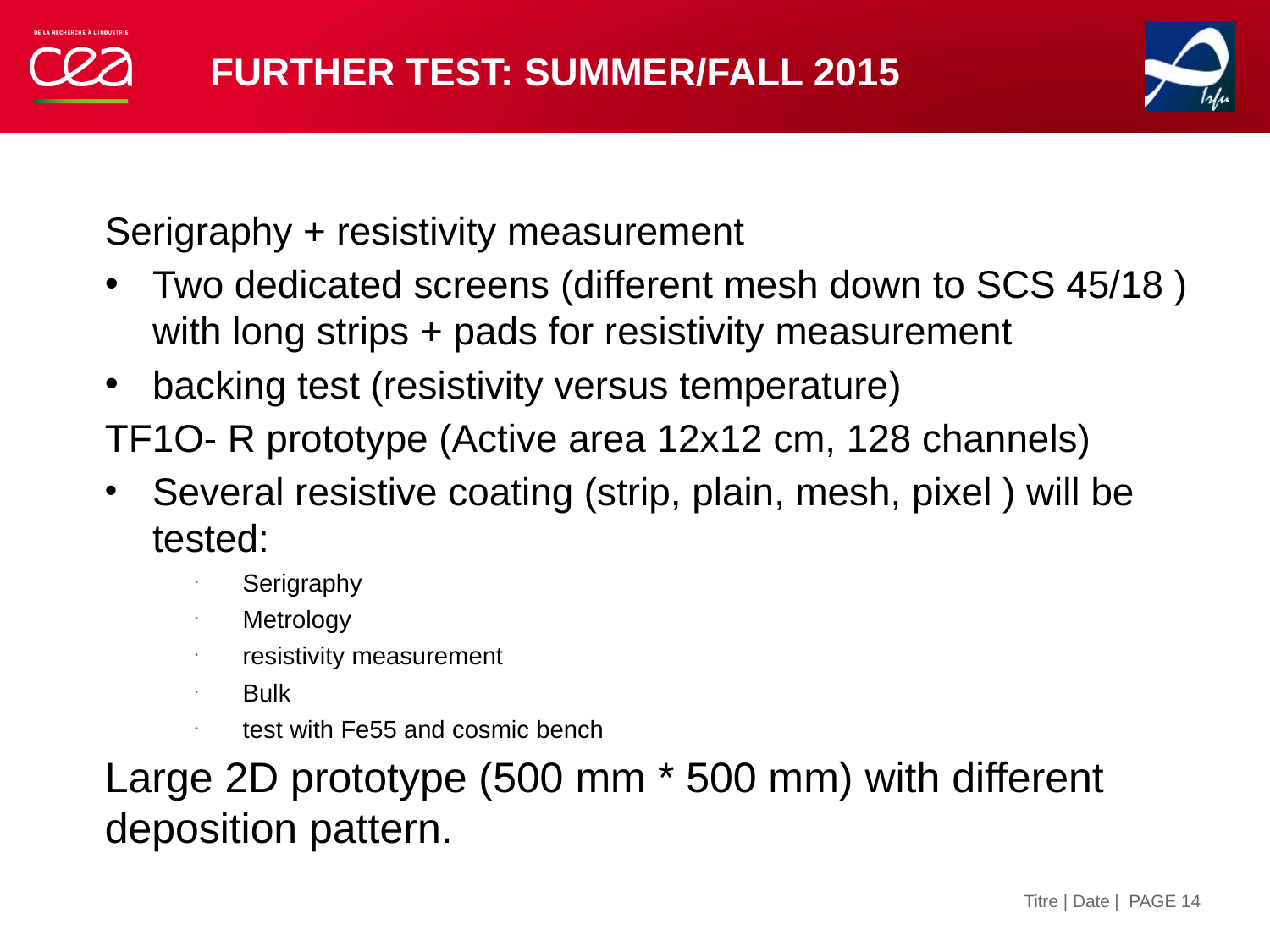

# Further test: summer/fall 2015
Serigraphy + resistivity measurement
Two dedicated screens (different mesh down to SCS 45/18 ) with long strips + pads for resistivity measurement
backing test (resistivity versus temperature)
TF1O- R prototype (Active area 12x12 cm, 128 channels)
Several resistive coating (strip, plain, mesh, pixel ) will be tested:
Serigraphy
Metrology
resistivity measurement
Bulk
test with Fe55 and cosmic bench
Large 2D prototype (500 mm * 500 mm) with different deposition pattern.

|  PAGE 14
Titre | Date